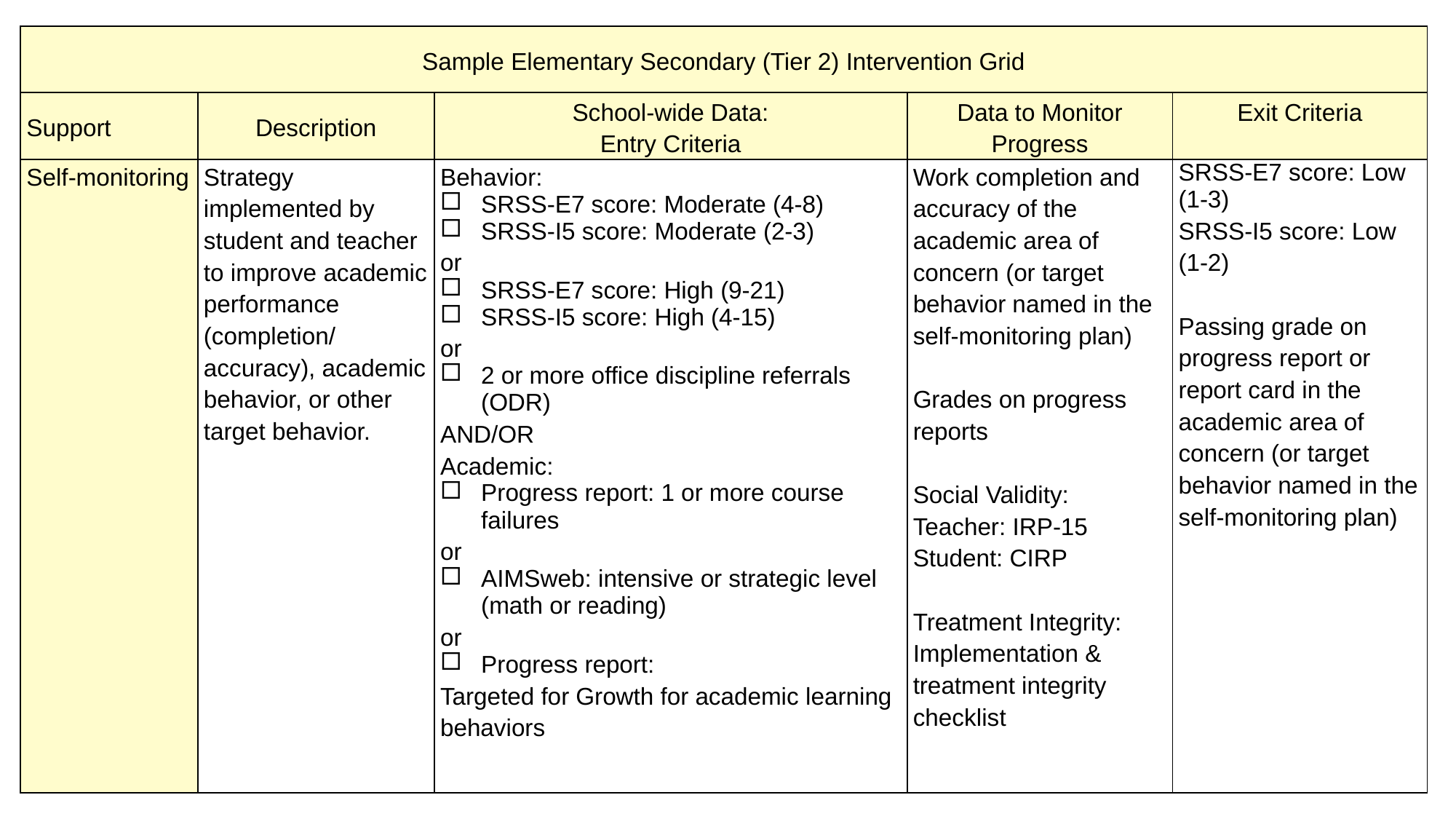

| Sample Elementary Secondary (Tier 2) Intervention Grid |  |  |  |  |
| --- | --- | --- | --- | --- |
| Support | Description | School-wide Data: Entry Criteria | Data to Monitor Progress | Exit Criteria |
| Self-monitoring | Strategy implemented by student and teacher to improve academic performance (completion/ accuracy), academic behavior, or other target behavior. | Behavior: SRSS-E7 score: Moderate (4-8) SRSS-I5 score: Moderate (2-3) or SRSS-E7 score: High (9-21) SRSS-I5 score: High (4-15) or 2 or more office discipline referrals (ODR) AND/OR Academic: Progress report: 1 or more course failures or AIMSweb: intensive or strategic level (math or reading) or Progress report: Targeted for Growth for academic learning behaviors | Work completion and accuracy of the academic area of concern (or target behavior named in the self-monitoring plan)   Grades on progress reports   Social Validity: Teacher: IRP-15 Student: CIRP   Treatment Integrity: Implementation & treatment integrity checklist | SRSS-E7 score: Low (1-3) SRSS-I5 score: Low (1-2)   Passing grade on progress report or report card in the academic area of concern (or target behavior named in the self-monitoring plan) |